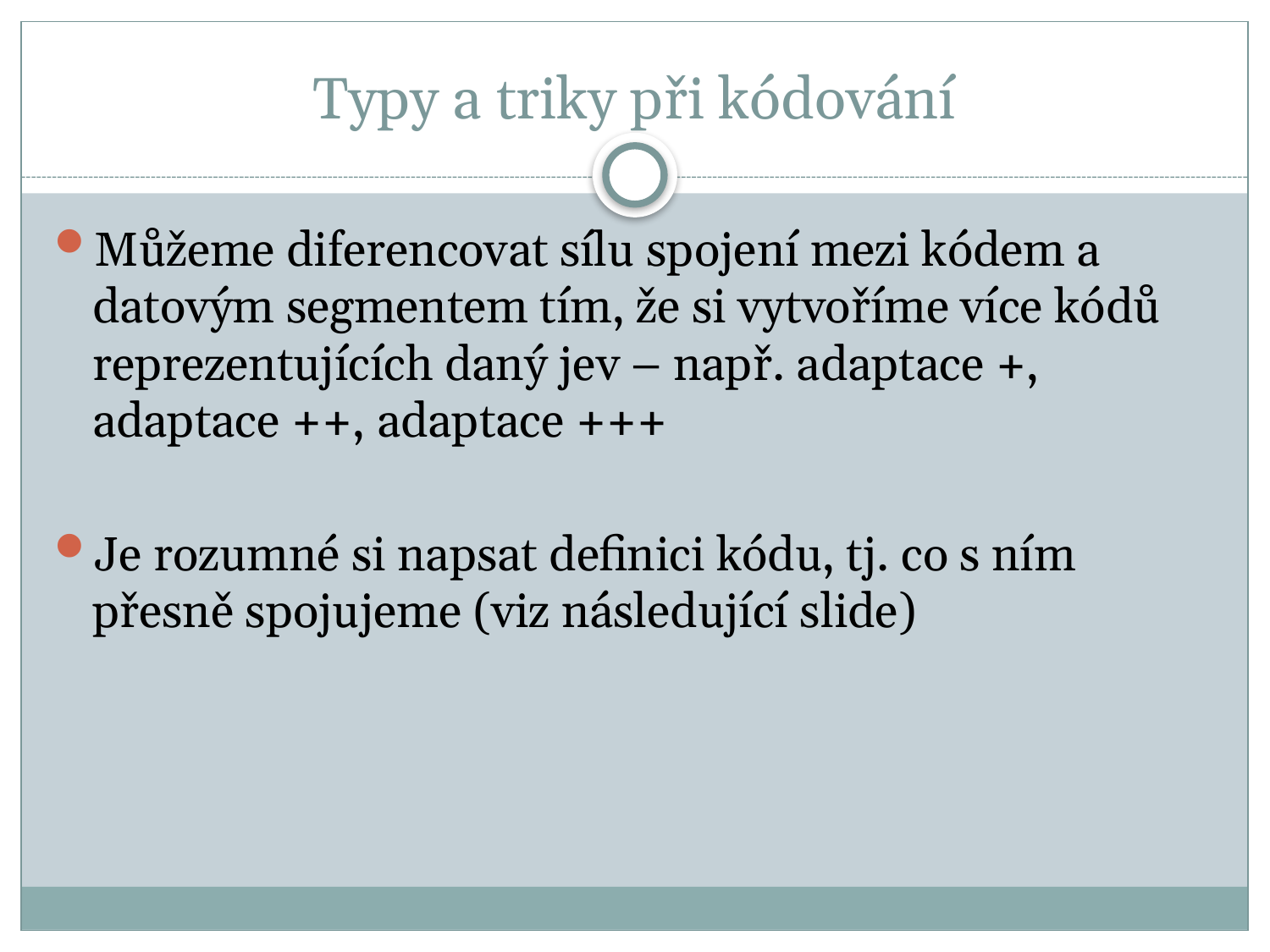

# Typy a triky při kódování
Můžeme diferencovat sílu spojení mezi kódem a datovým segmentem tím, že si vytvoříme více kódů reprezentujících daný jev – např. adaptace +, adaptace ++, adaptace +++

Je rozumné si napsat definici kódu, tj. co s ním přesně spojujeme (viz následující slide)